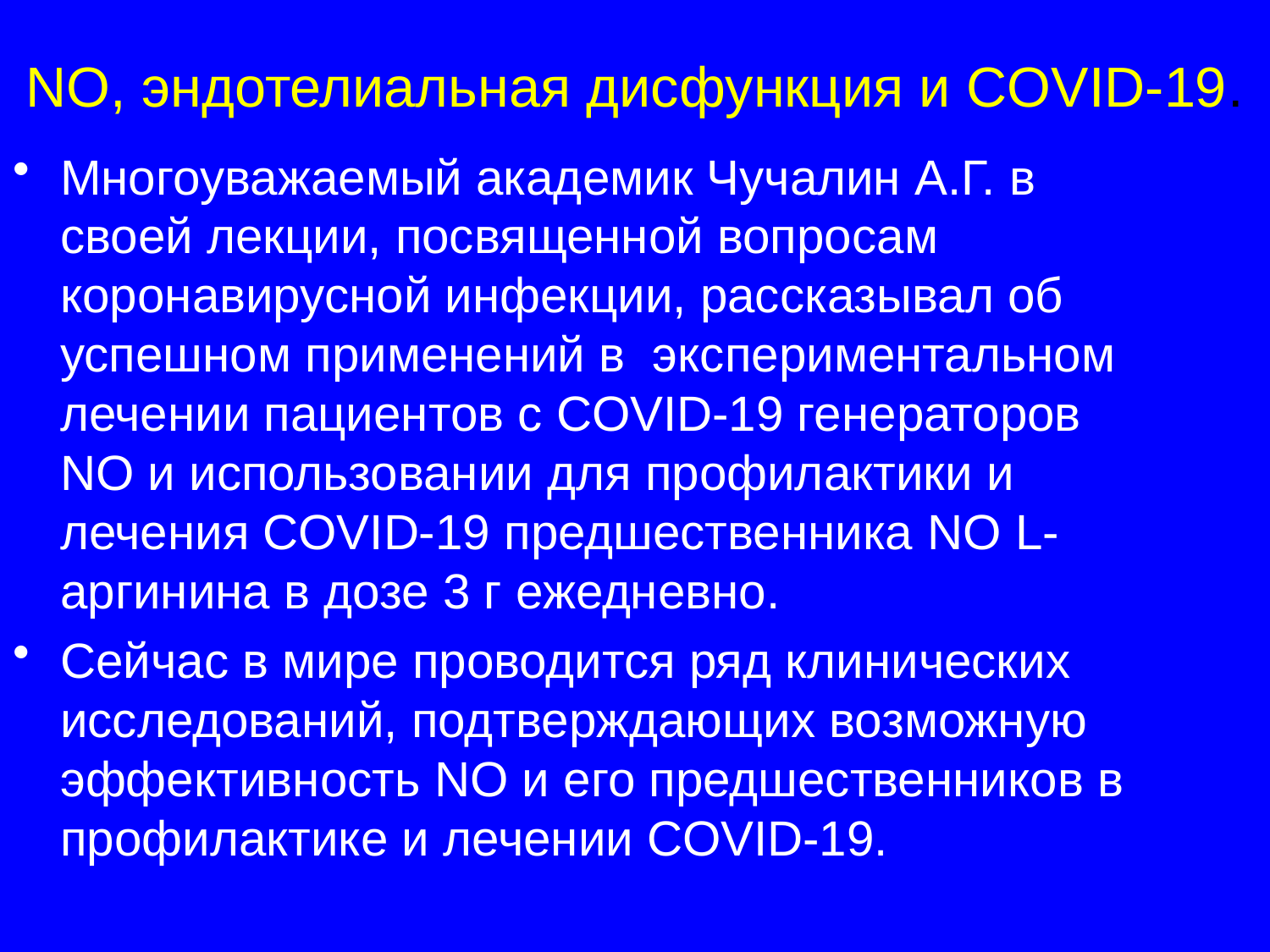

# NO, эндотелиальная дисфункция и COVID-19.
Многоуважаемый академик Чучалин А.Г. в своей лекции, посвященной вопросам коронавирусной инфекции, рассказывал об успешном применений в  экспериментальном лечении пациентов с COVID-19 генераторов NO и использовании для профилактики и лечения COVID-19 предшественника NO L-аргинина в дозе 3 г ежедневно.
Сейчас в мире проводится ряд клинических исследований, подтверждающих возможную эффективность NO и его предшественников в профилактике и лечении COVID-19.